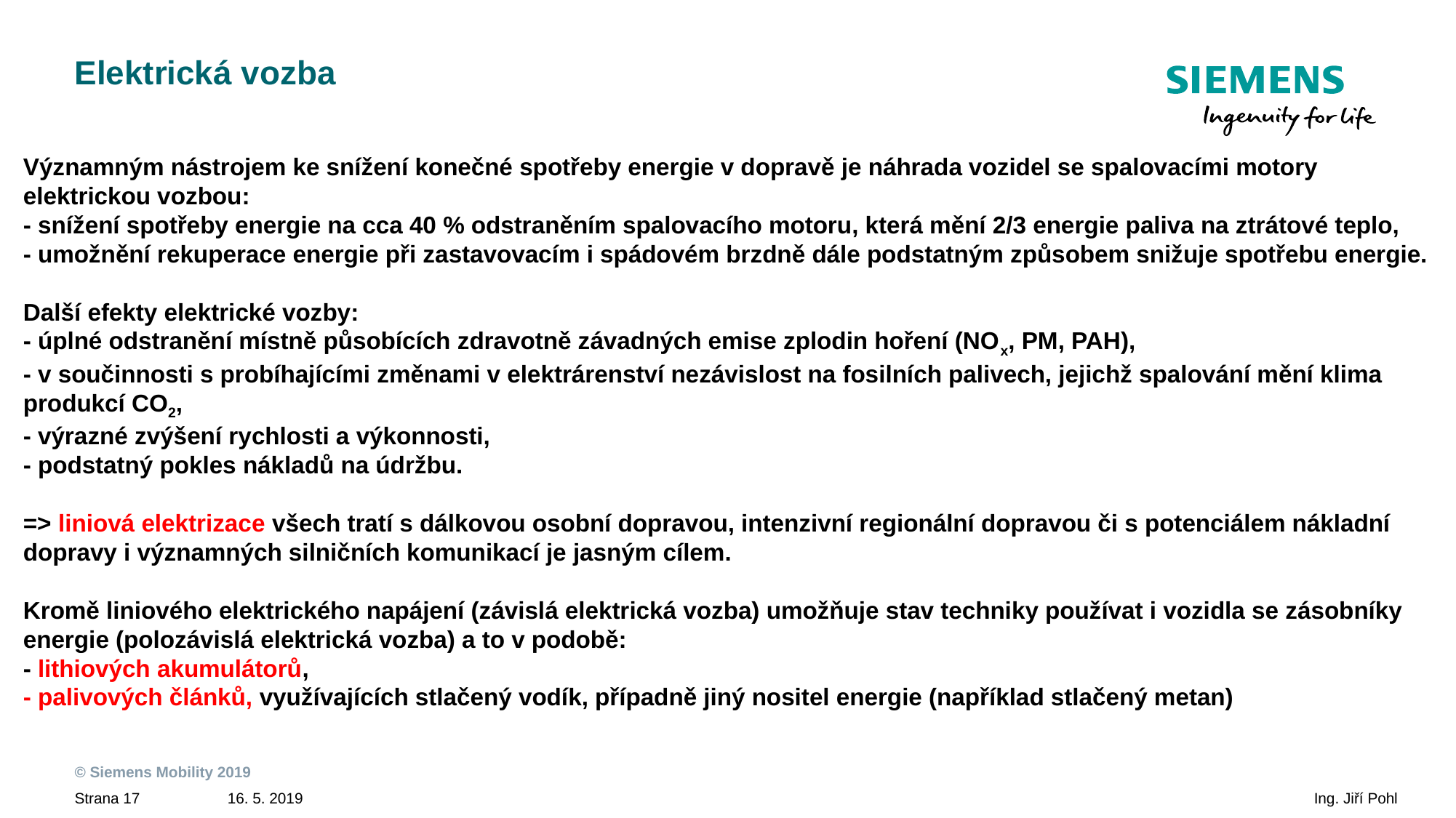

# Elektrická vozba
Významným nástrojem ke snížení konečné spotřeby energie v dopravě je náhrada vozidel se spalovacími motory elektrickou vozbou:
- snížení spotřeby energie na cca 40 % odstraněním spalovacího motoru, která mění 2/3 energie paliva na ztrátové teplo,
- umožnění rekuperace energie při zastavovacím i spádovém brzdně dále podstatným způsobem snižuje spotřebu energie.

Další efekty elektrické vozby:
- úplné odstranění místně působících zdravotně závadných emise zplodin hoření (NOx, PM, PAH),
- v součinnosti s probíhajícími změnami v elektrárenství nezávislost na fosilních palivech, jejichž spalování mění klima produkcí CO2,
- výrazné zvýšení rychlosti a výkonnosti,
- podstatný pokles nákladů na údržbu.

=> liniová elektrizace všech tratí s dálkovou osobní dopravou, intenzivní regionální dopravou či s potenciálem nákladní dopravy i významných silničních komunikací je jasným cílem.

Kromě liniového elektrického napájení (závislá elektrická vozba) umožňuje stav techniky používat i vozidla se zásobníky energie (polozávislá elektrická vozba) a to v podobě:
- lithiových akumulátorů,
- palivových článků, využívajících stlačený vodík, případně jiný nositel energie (například stlačený metan)